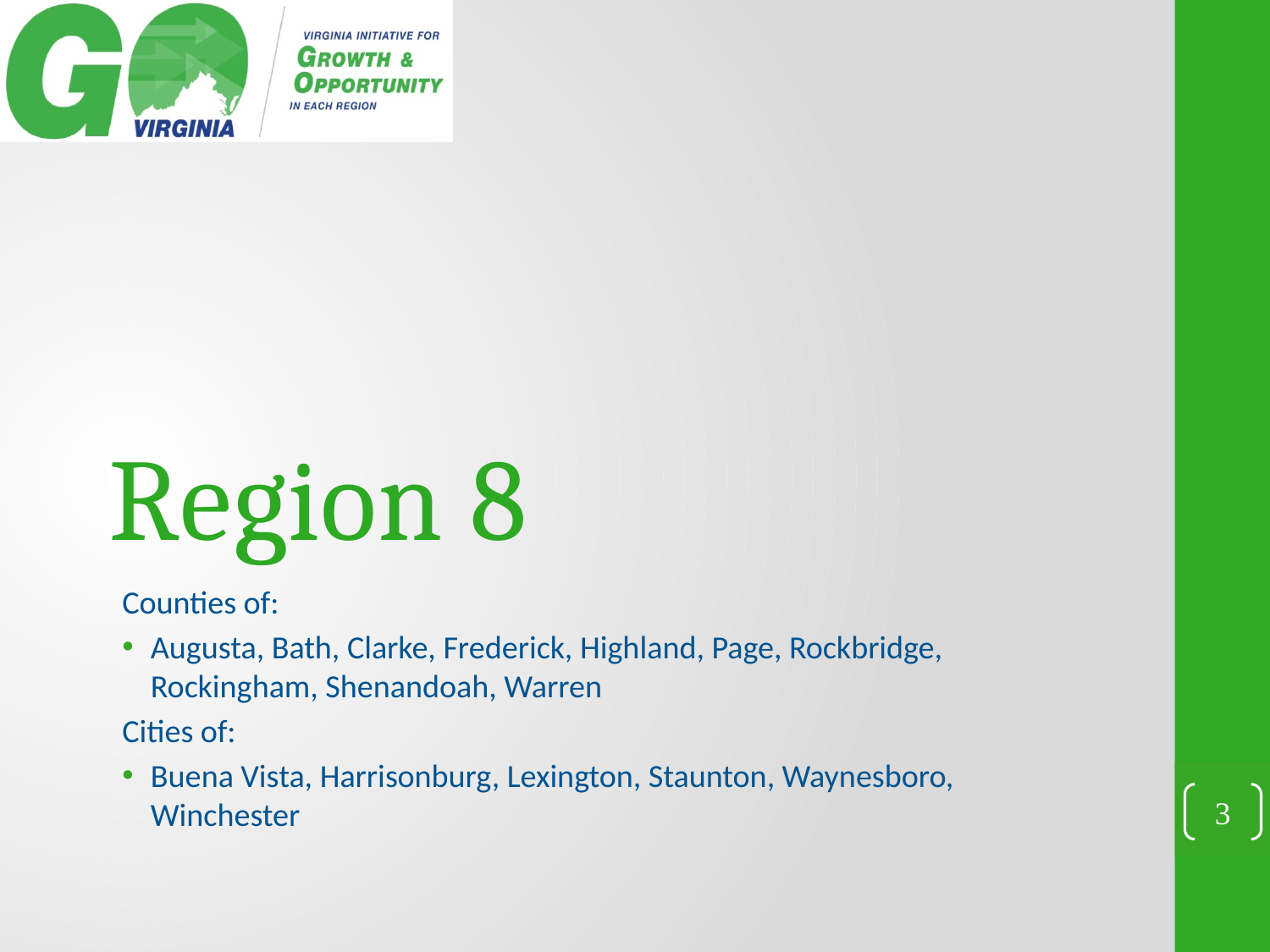

# Region 8
Counties of:
Augusta, Bath, Clarke, Frederick, Highland, Page, Rockbridge, Rockingham, Shenandoah, Warren
Cities of:
Buena Vista, Harrisonburg, Lexington, Staunton, Waynesboro, Winchester
3